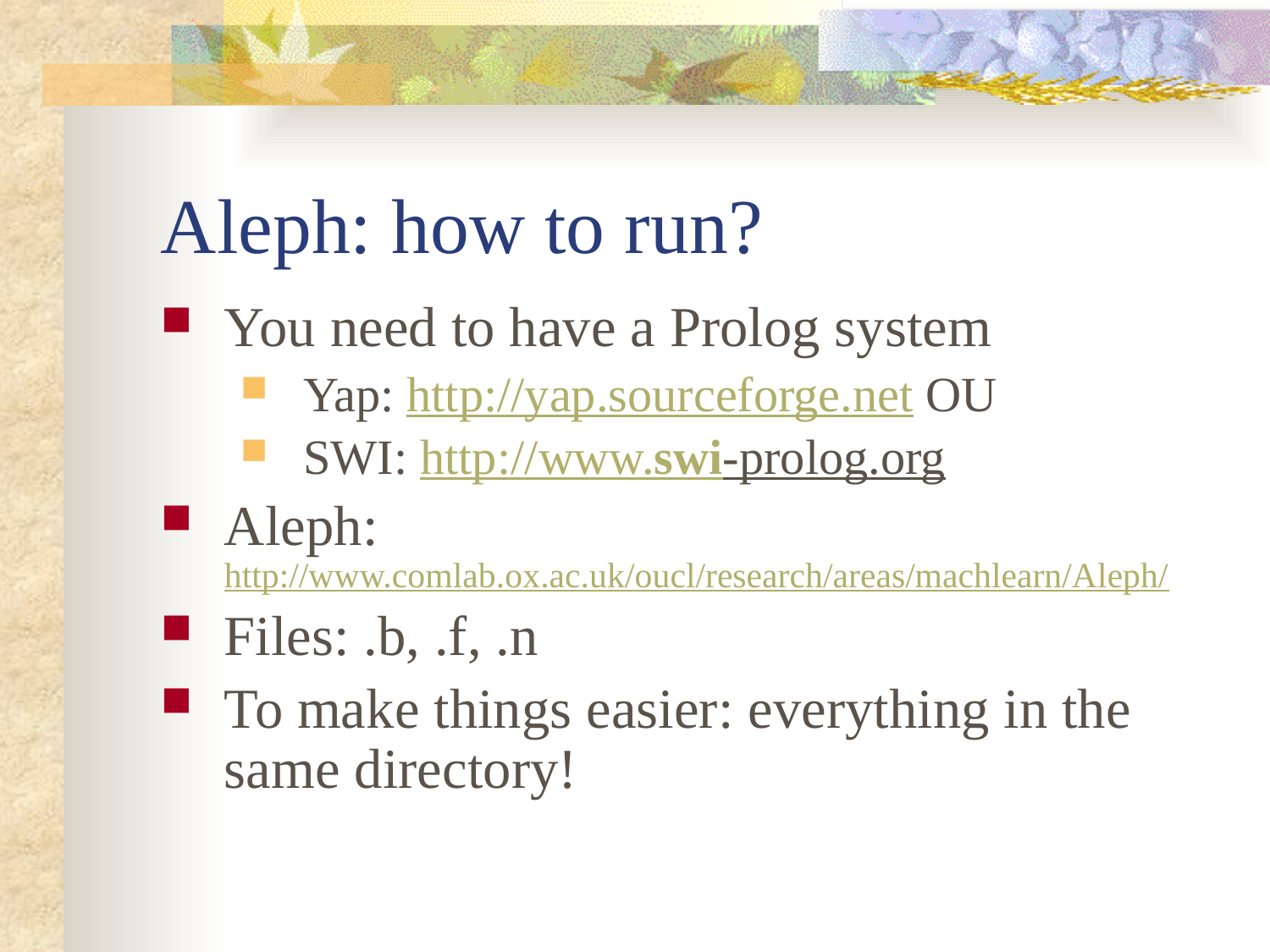

# Aleph: how to run?
You need to have a Prolog system
Yap: http://yap.sourceforge.net OU
SWI: http://www.swi-prolog.org
Aleph: http://www.comlab.ox.ac.uk/oucl/research/areas/machlearn/Aleph/
Files: .b, .f, .n
To make things easier: everything in the same directory!